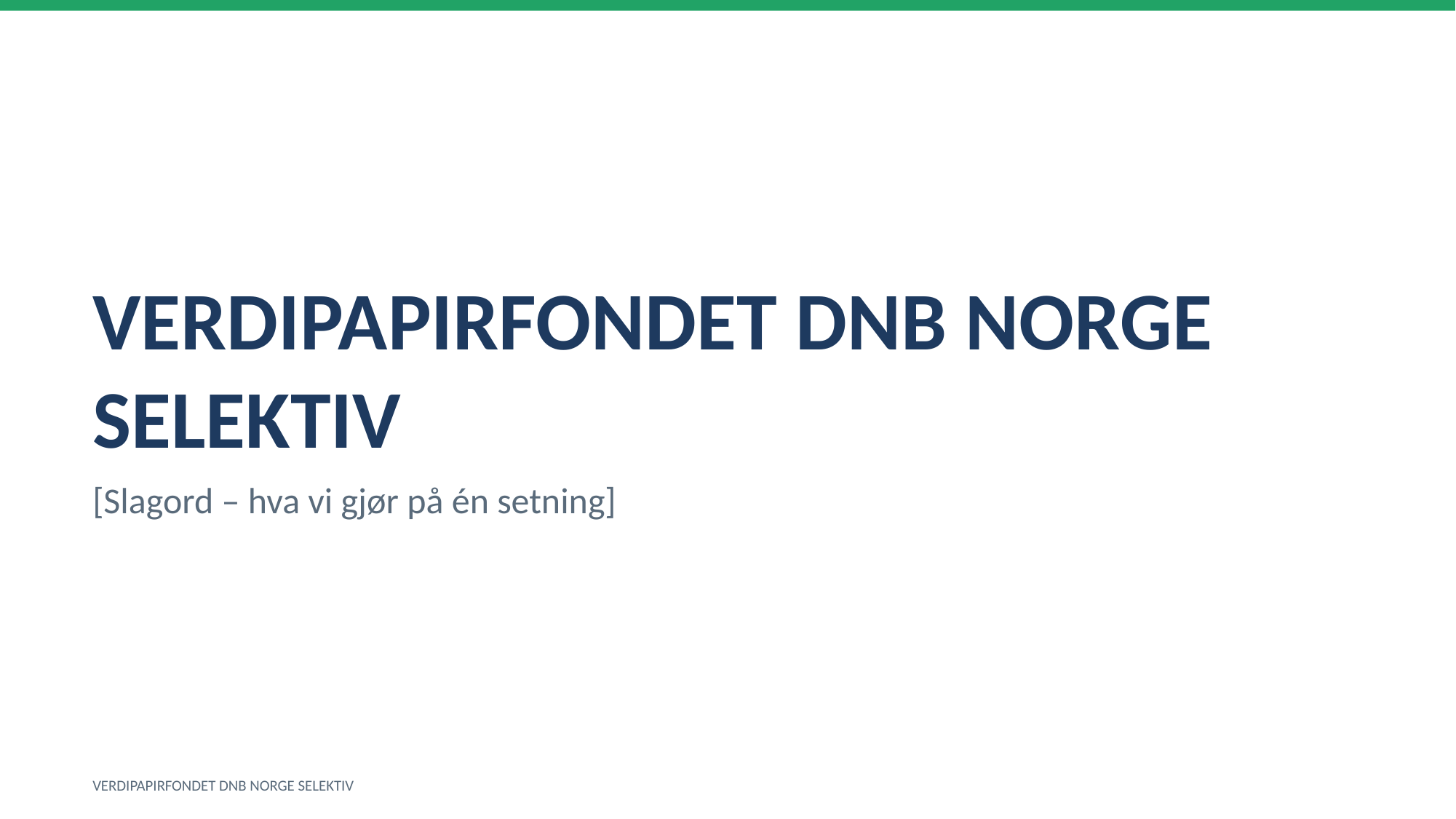

VERDIPAPIRFONDET DNB NORGE SELEKTIV
[Slagord – hva vi gjør på én setning]
VERDIPAPIRFONDET DNB NORGE SELEKTIV